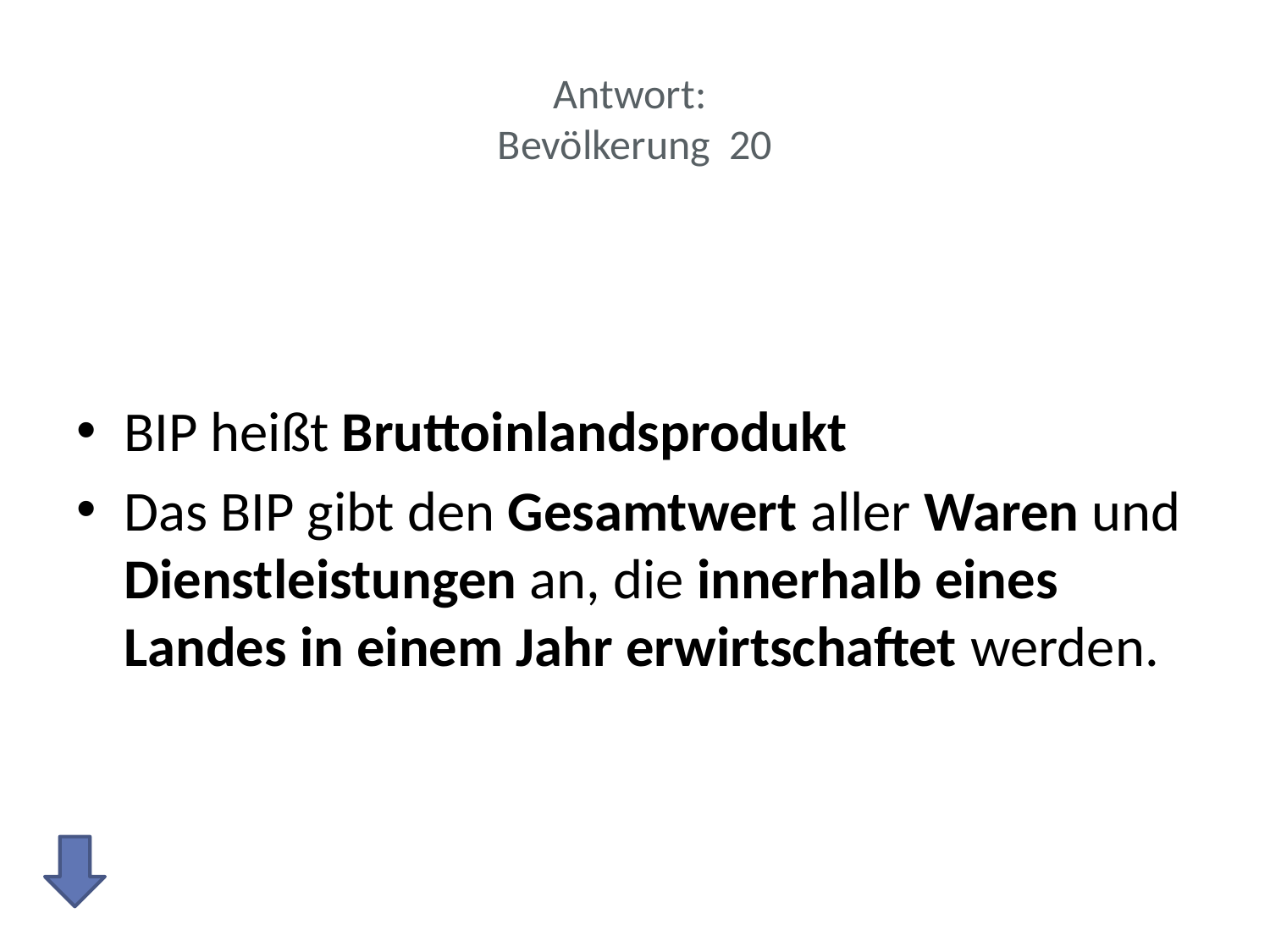

# Antwort: Bevölkerung  20
BIP heißt Bruttoinlandsprodukt
Das BIP gibt den Gesamtwert aller Waren und Dienstleistungen an, die innerhalb eines Landes in einem Jahr erwirtschaftet werden.